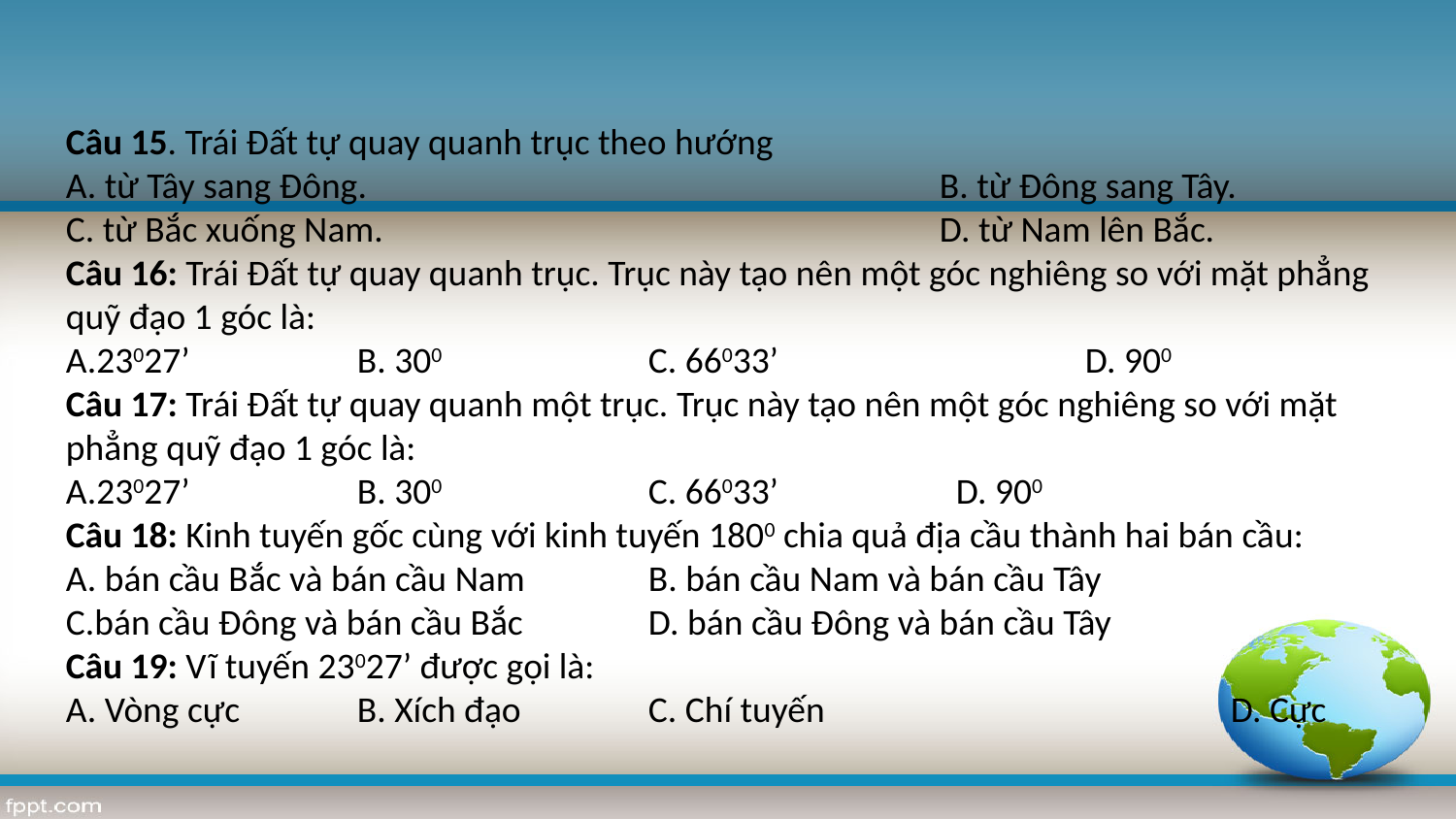

Câu 15. Trái Đất tự quay quanh trục theo hướng
A. từ Tây sang Đông.				B. từ Đông sang Tây.
C. từ Bắc xuống Nam.				D. từ Nam lên Bắc.
Câu 16: Trái Đất tự quay quanh trục. Trục này tạo nên một góc nghiêng so với mặt phẳng quỹ đạo 1 góc là:
A.23027’		B. 300		C. 66033’			D. 900
Câu 17: Trái Đất tự quay quanh một trục. Trục này tạo nên một góc nghiêng so với mặt phẳng quỹ đạo 1 góc là:
A.23027’		B. 300		C. 66033’		  D. 900
Câu 18: Kinh tuyến gốc cùng với kinh tuyến 1800 chia quả địa cầu thành hai bán cầu:
A. bán cầu Bắc và bán cầu Nam	B. bán cầu Nam và bán cầu Tây
C.bán cầu Đông và bán cầu Bắc	D. bán cầu Đông và bán cầu Tây
Câu 19: Vĩ tuyến 23027’ được gọi là:
A. Vòng cực	B. Xích đạo	C. Chí tuyến			D. Cực